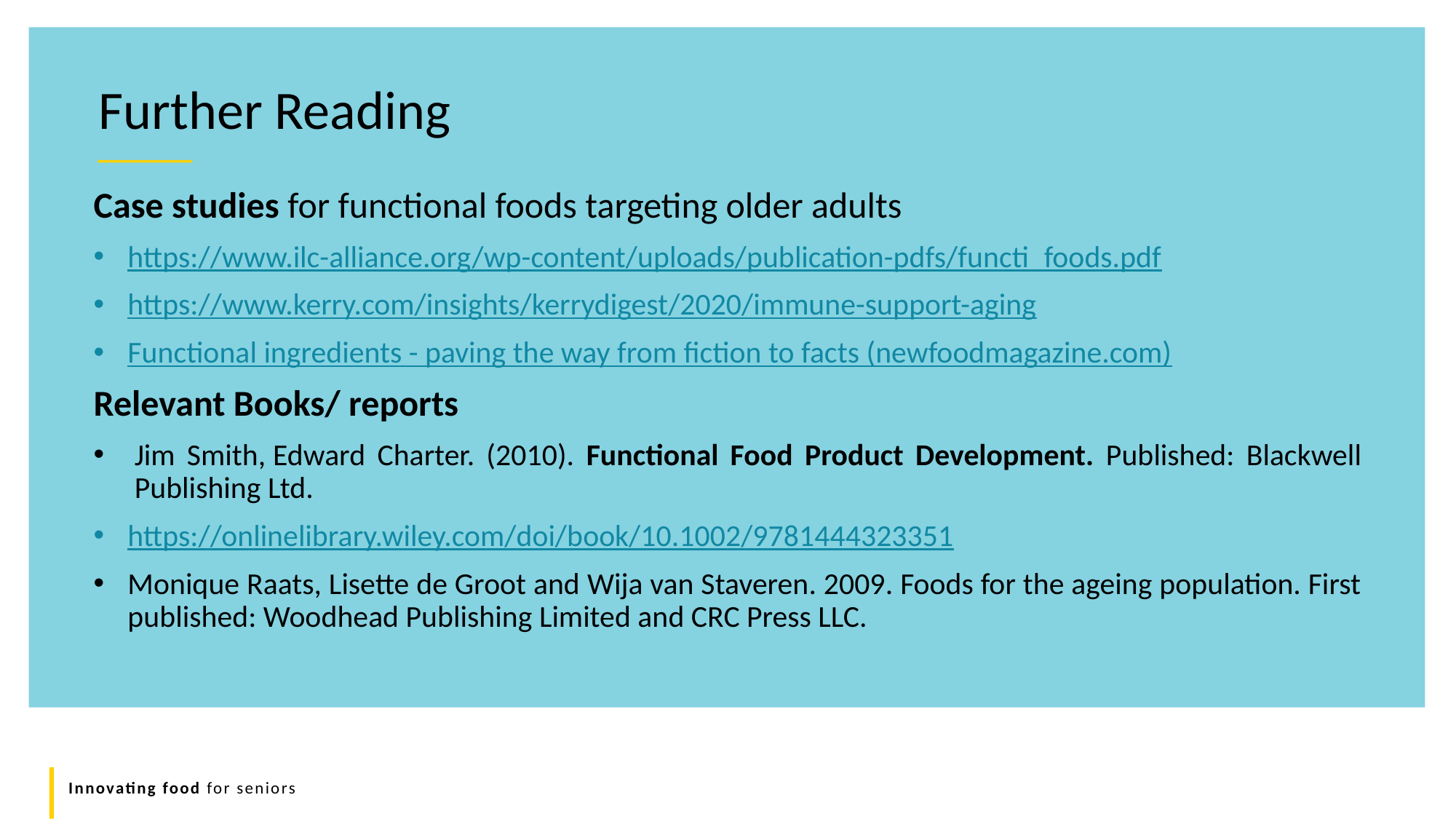

Further Reading
Case studies for functional foods targeting older adults
https://www.ilc-alliance.org/wp-content/uploads/publication-pdfs/functi_foods.pdf
https://www.kerry.com/insights/kerrydigest/2020/immune-support-aging
Functional ingredients - paving the way from fiction to facts (newfoodmagazine.com)
Relevant Books/ reports
Jim Smith, Edward Charter. (2010). Functional Food Product Development. Published: Blackwell Publishing Ltd.
https://onlinelibrary.wiley.com/doi/book/10.1002/9781444323351
Monique Raats, Lisette de Groot and Wija van Staveren. 2009. Foods for the ageing population. First published: Woodhead Publishing Limited and CRC Press LLC.